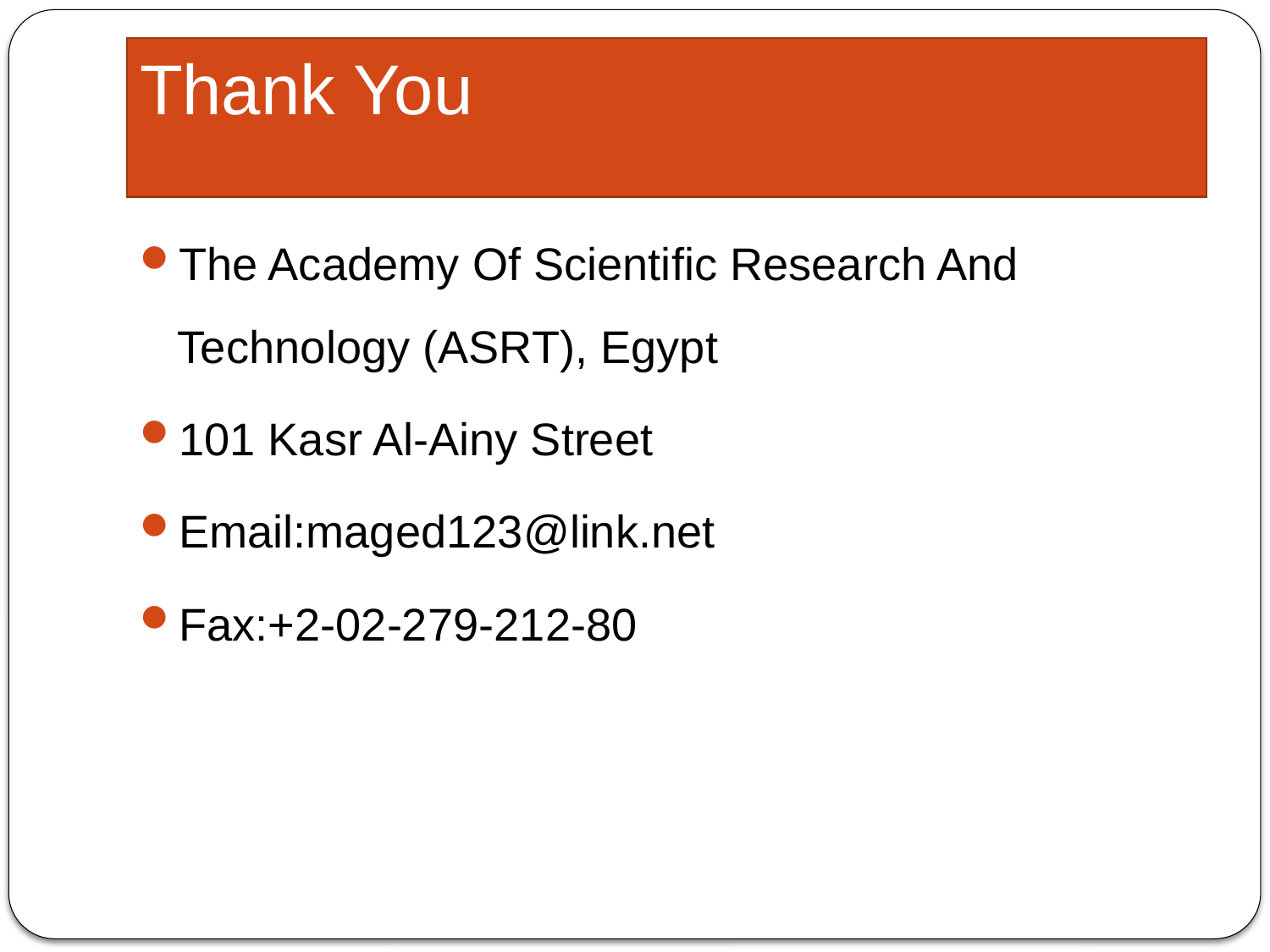

# Thank You
The Academy Of Scientific Research And Technology (ASRT), Egypt
101 Kasr Al-Ainy Street
Email:maged123@link.net
Fax:+2-02-279-212-80